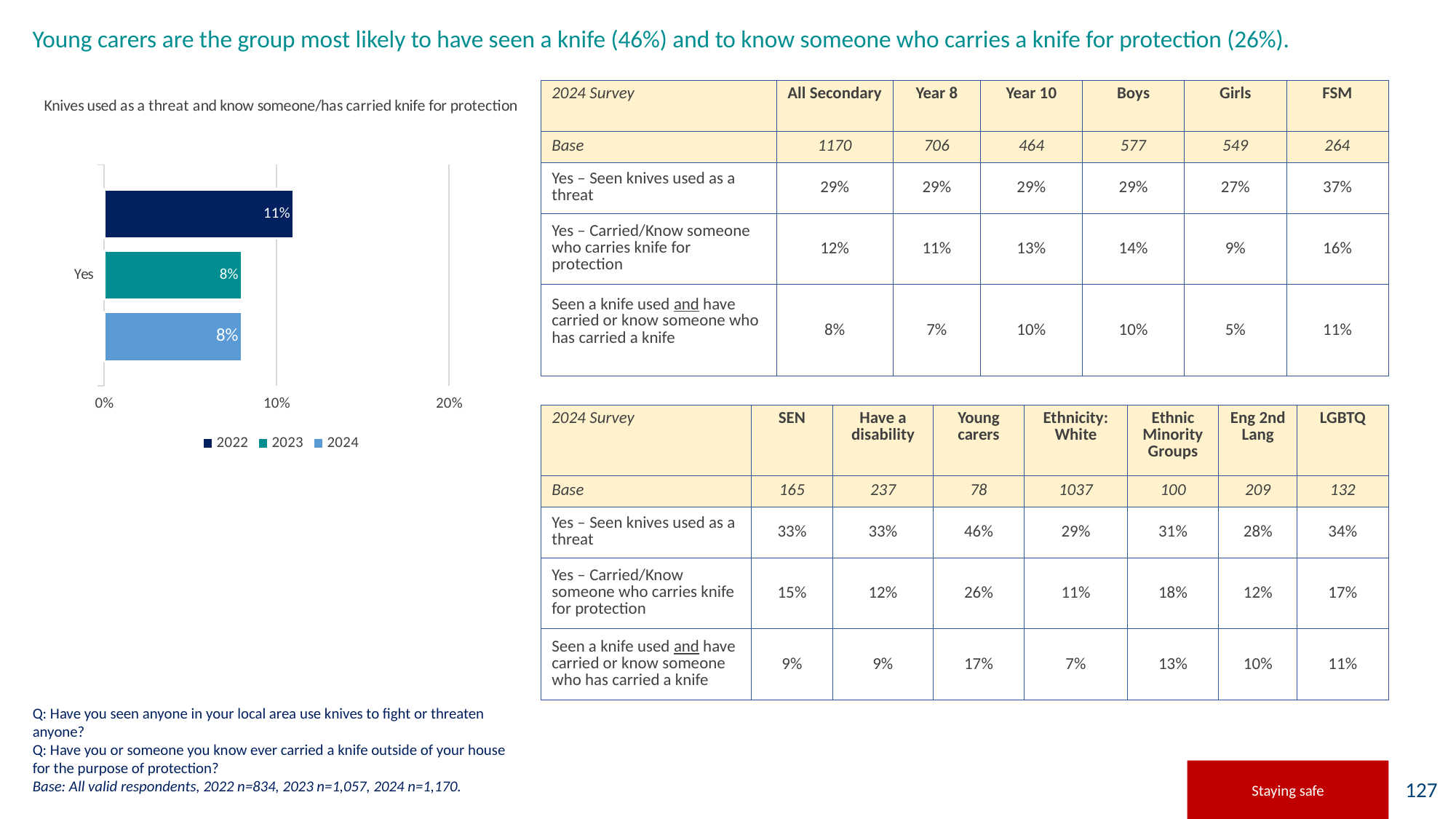

# Young carers are the group most likely to have seen a knife (46%) and to know someone who carries a knife for protection (26%).

### Chart: Knives used as a threat and know someone/has carried knife for protection

| Category | 2024 | 2023 | 2022 |
|---|---|---|---|
| Yes | 0.08 | 0.08 | 0.11 |
| 2024 Survey | All Secondary | Year 8 | Year 10 | Boys | Girls | FSM |
| --- | --- | --- | --- | --- | --- | --- |
| Base | 1170 | 706 | 464 | 577 | 549 | 264 |
| Yes – Seen knives used as a threat | 29% | 29% | 29% | 29% | 27% | 37% |
| Yes – Carried/Know someone who carries knife for protection | 12% | 11% | 13% | 14% | 9% | 16% |
| Seen a knife used and have carried or know someone who has carried a knife | 8% | 7% | 10% | 10% | 5% | 11% |
| 2024 Survey | SEN | Have a disability | Young carers | Ethnicity: White | Ethnic Minority Groups | Eng 2nd Lang | LGBTQ |
| --- | --- | --- | --- | --- | --- | --- | --- |
| Base | 165 | 237 | 78 | 1037 | 100 | 209 | 132 |
| Yes – Seen knives used as a threat | 33% | 33% | 46% | 29% | 31% | 28% | 34% |
| Yes – Carried/Know someone who carries knife for protection | 15% | 12% | 26% | 11% | 18% | 12% | 17% |
| Seen a knife used and have carried or know someone who has carried a knife | 9% | 9% | 17% | 7% | 13% | 10% | 11% |
Q: Have you seen anyone in your local area use knives to fight or threaten anyone?
Q: Have you or someone you know ever carried a knife outside of your house for the purpose of protection?
Base: All valid respondents, 2022 n=834, 2023 n=1,057, 2024 n=1,170.
Staying safe